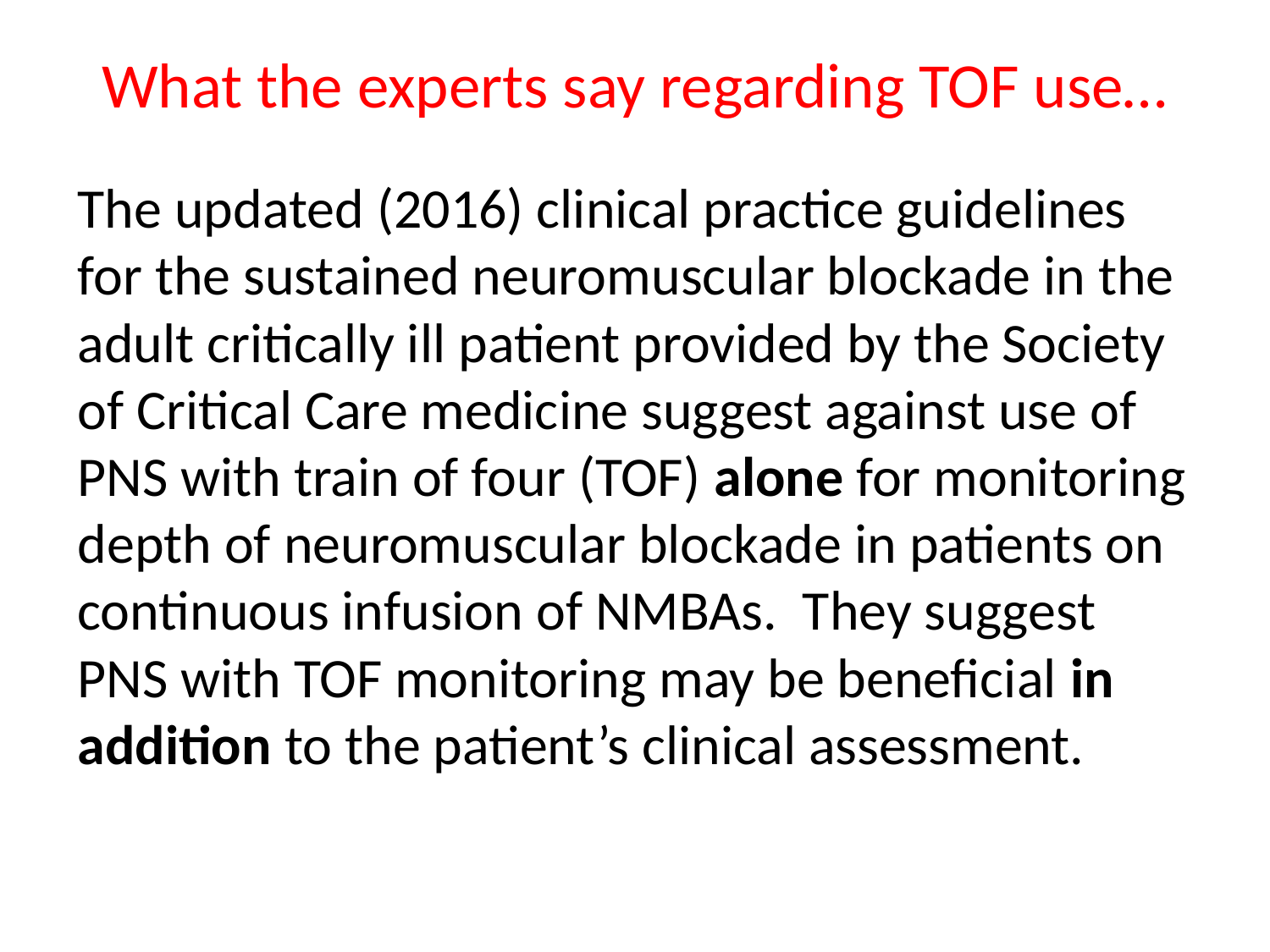

# What the experts say regarding TOF use…
The updated (2016) clinical practice guidelines for the sustained neuromuscular blockade in the adult critically ill patient provided by the Society of Critical Care medicine suggest against use of PNS with train of four (TOF) alone for monitoring depth of neuromuscular blockade in patients on continuous infusion of NMBAs.  They suggest PNS with TOF monitoring may be beneficial in addition to the patient’s clinical assessment.